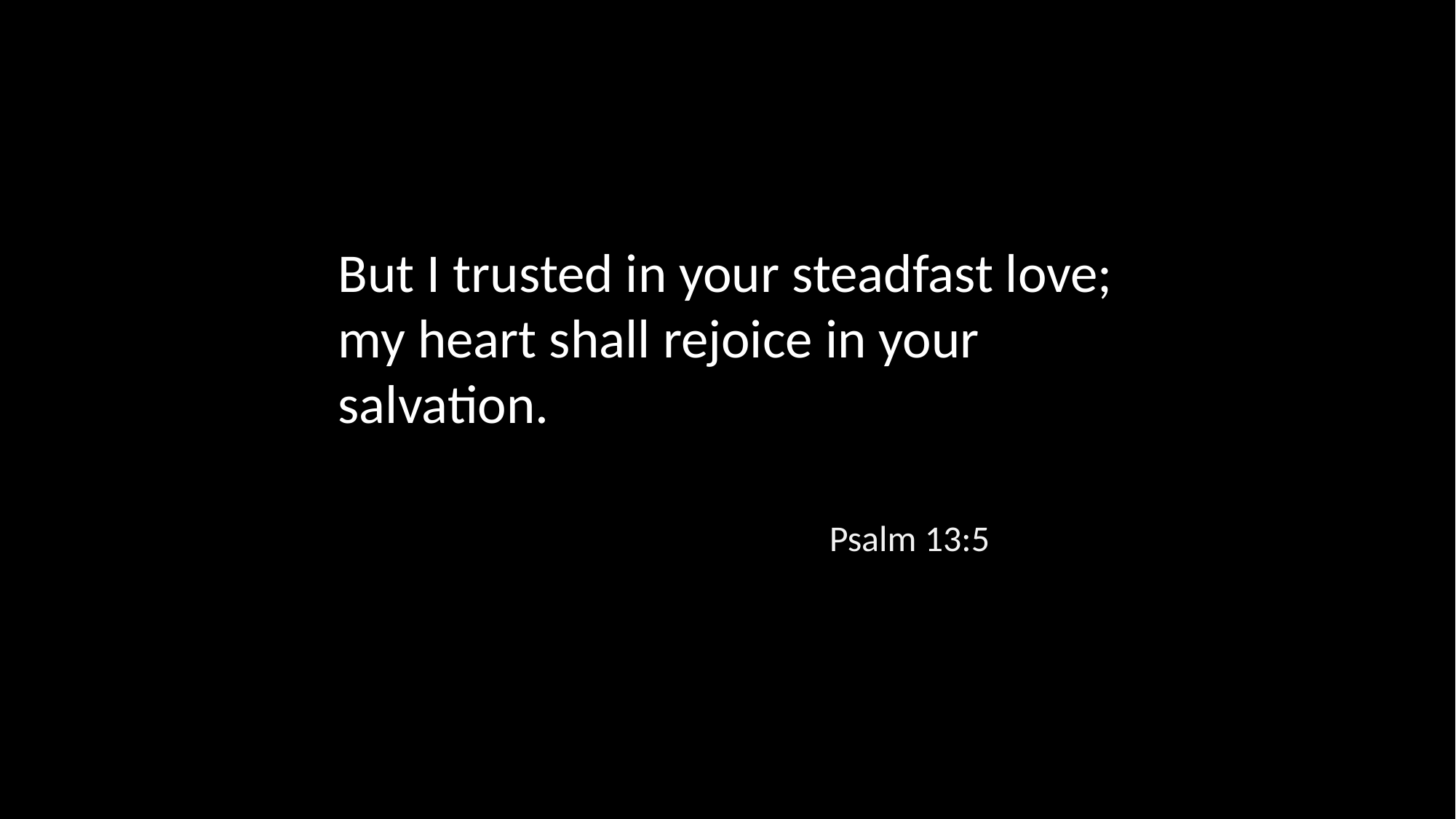

But I trusted in your steadfast love; my heart shall rejoice in your salvation.
Psalm 13:5